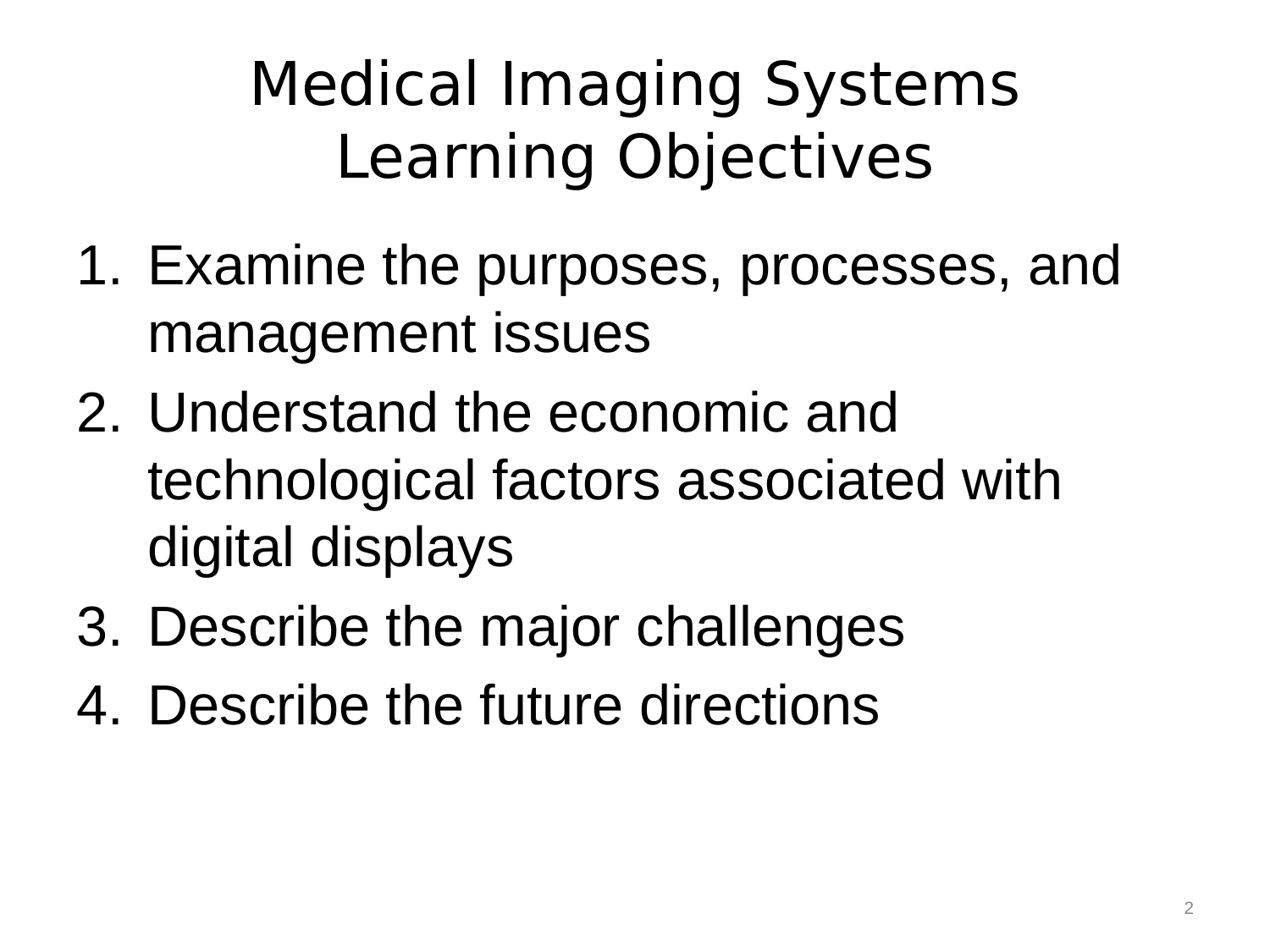

# Medical Imaging Systems Learning Objectives
Examine the purposes, processes, and management issues
Understand the economic and technological factors associated with digital displays
Describe the major challenges
Describe the future directions
2